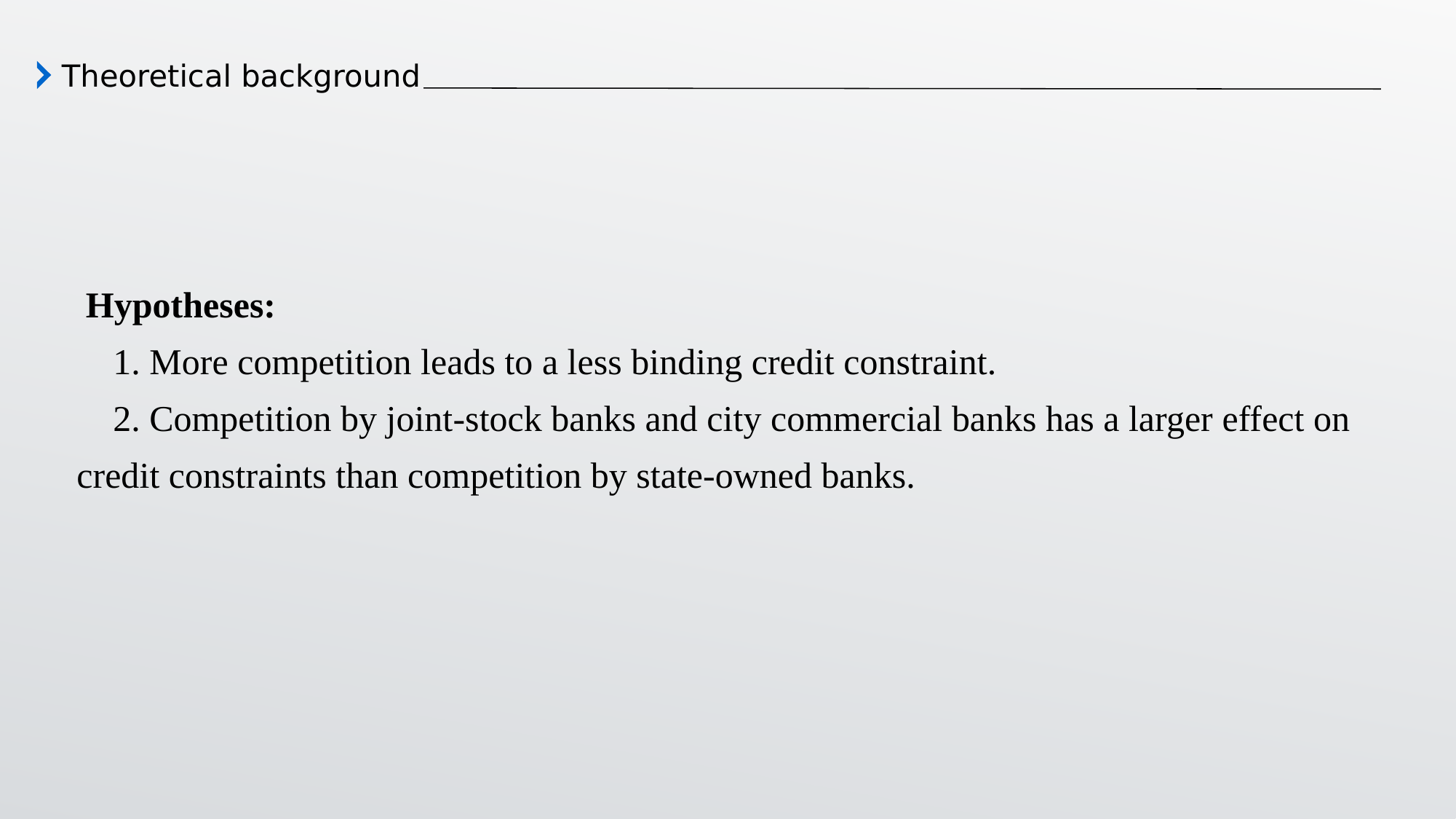

Theoretical background

 Hypotheses:
    1. More competition leads to a less binding credit constraint.
    2. Competition by joint-stock banks and city commercial banks has a larger effect on credit constraints than competition by state-owned banks.